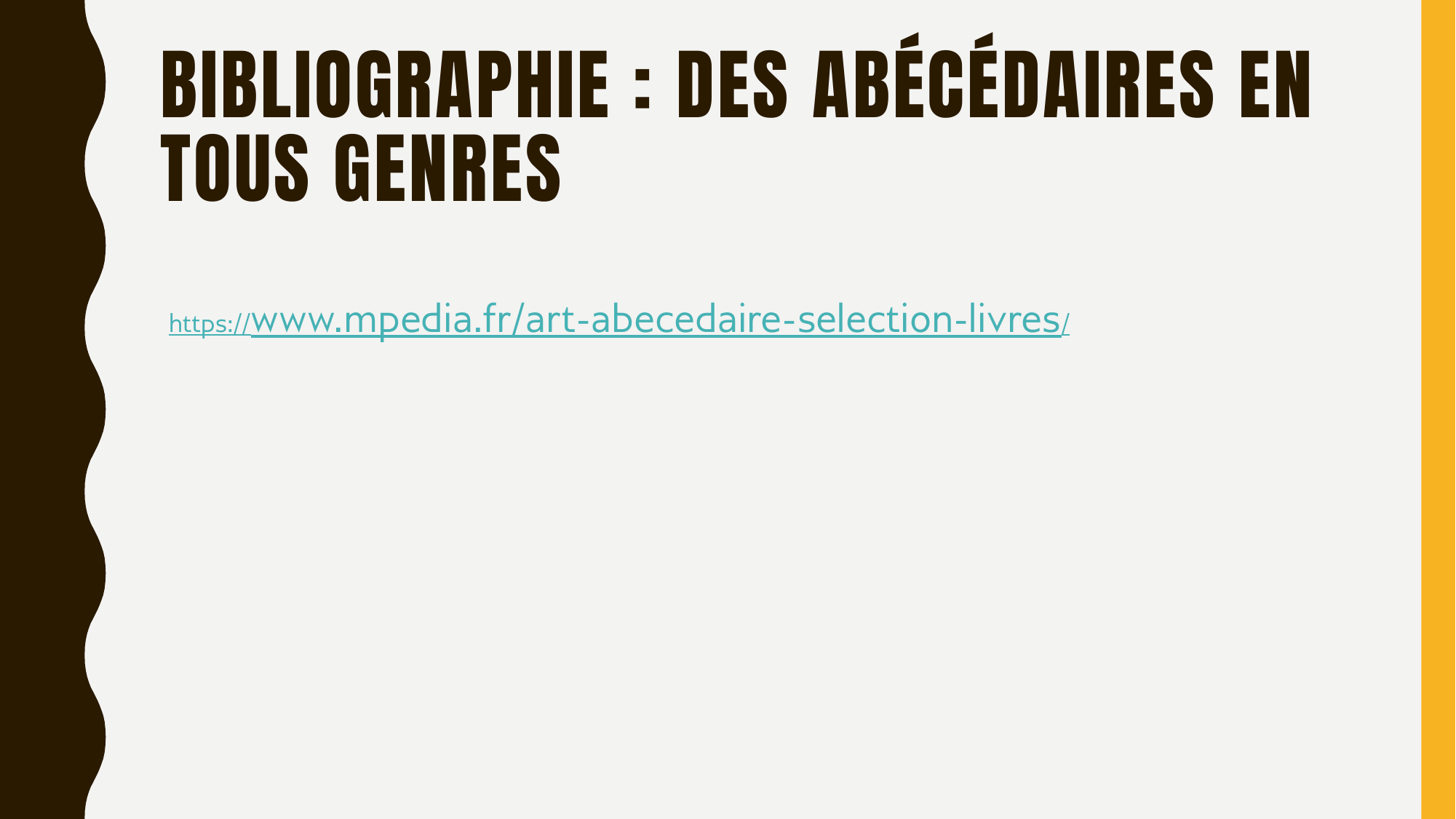

# Bibliographie : Des abécédaires en tous genres
https://www.mpedia.fr/art-abecedaire-selection-livres/